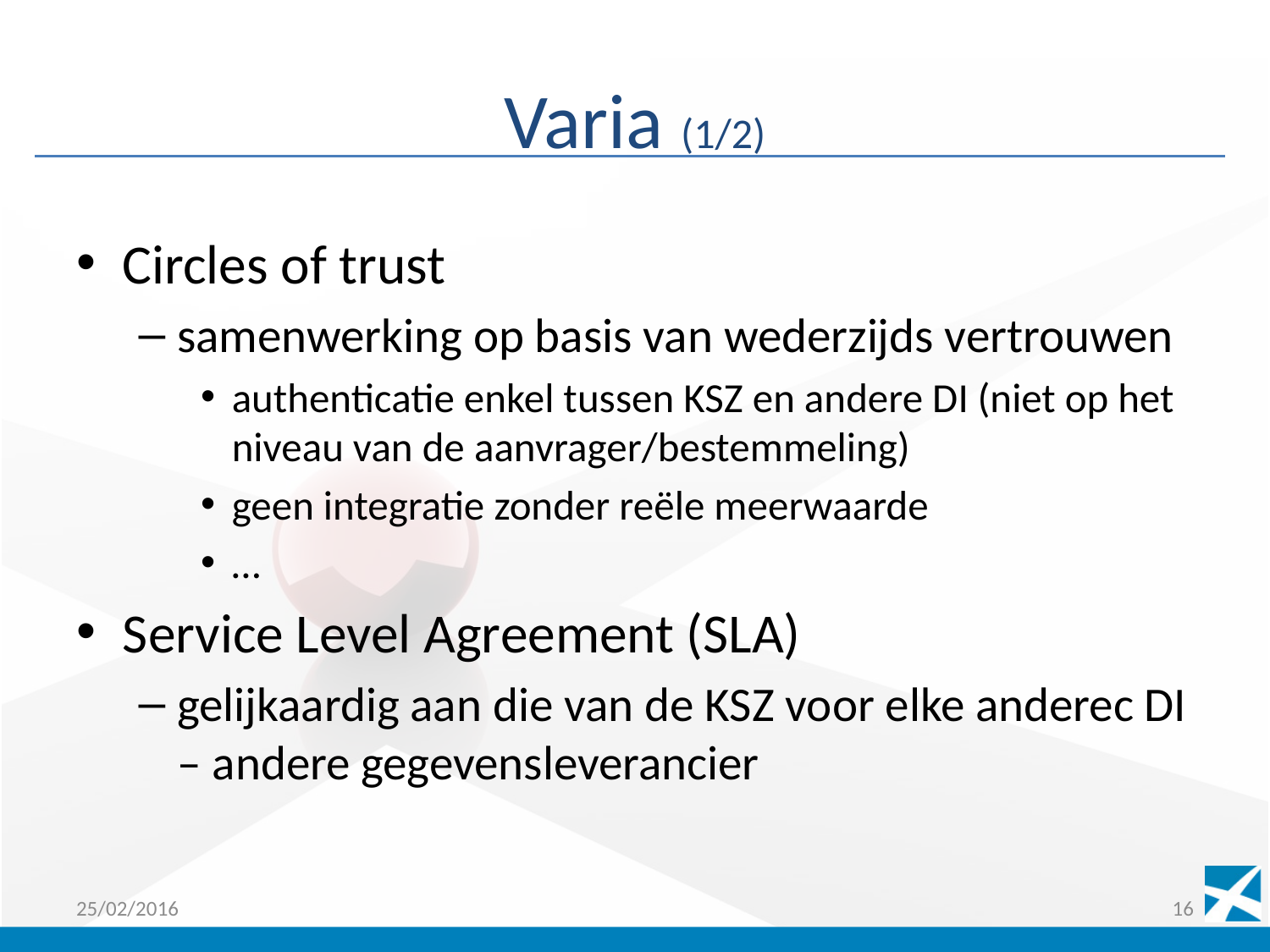

# Varia (1/2)
Circles of trust
samenwerking op basis van wederzijds vertrouwen
authenticatie enkel tussen KSZ en andere DI (niet op het niveau van de aanvrager/bestemmeling)
geen integratie zonder reële meerwaarde
…
Service Level Agreement (SLA)
gelijkaardig aan die van de KSZ voor elke anderec DI – andere gegevensleverancier
25/02/2016
16